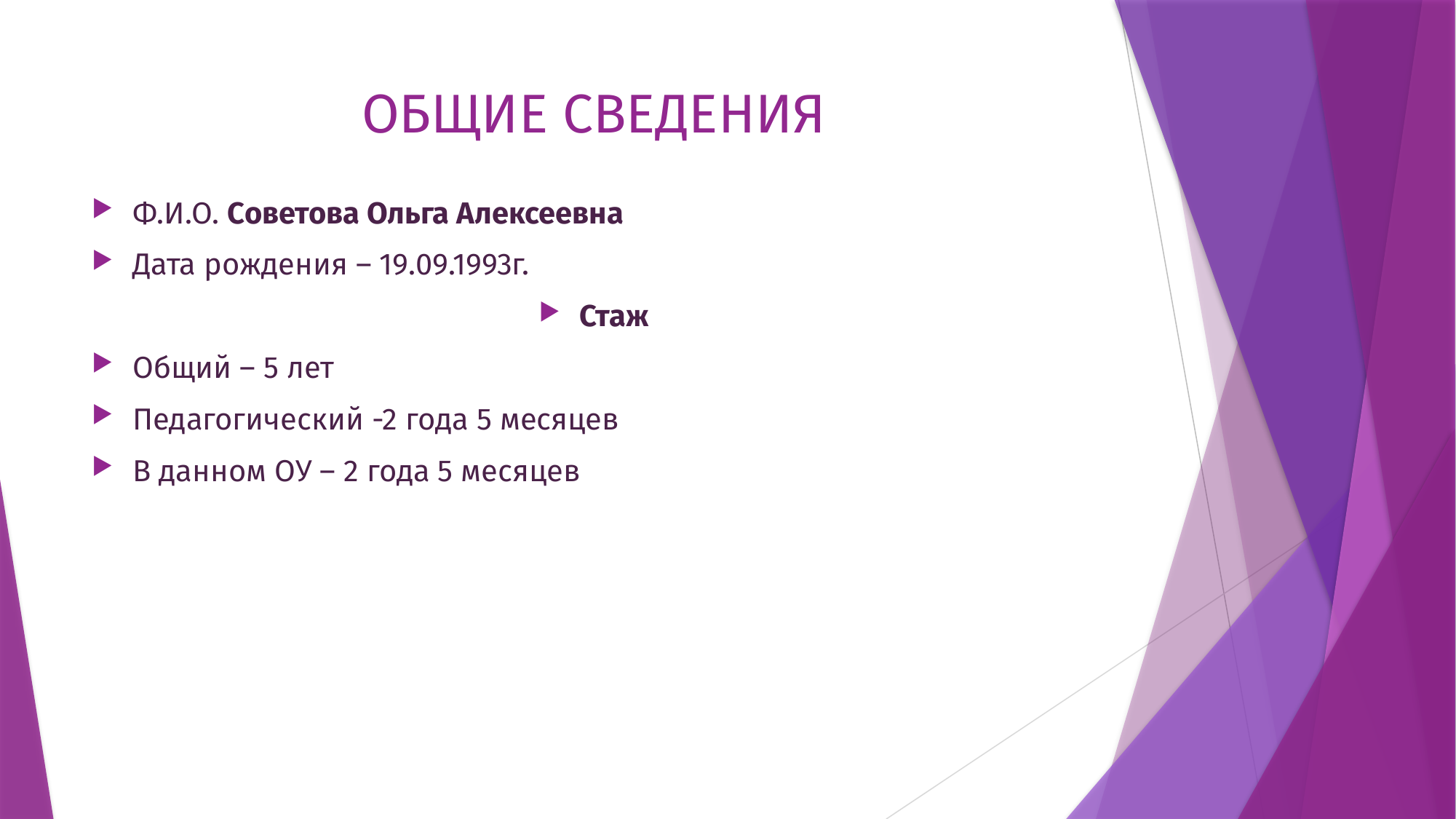

# ОБЩИЕ СВЕДЕНИЯ
Ф.И.О. Советова Ольга Алексеевна
Дата рождения – 19.09.1993г.
Стаж
Общий – 5 лет
Педагогический -2 года 5 месяцев
В данном ОУ – 2 года 5 месяцев